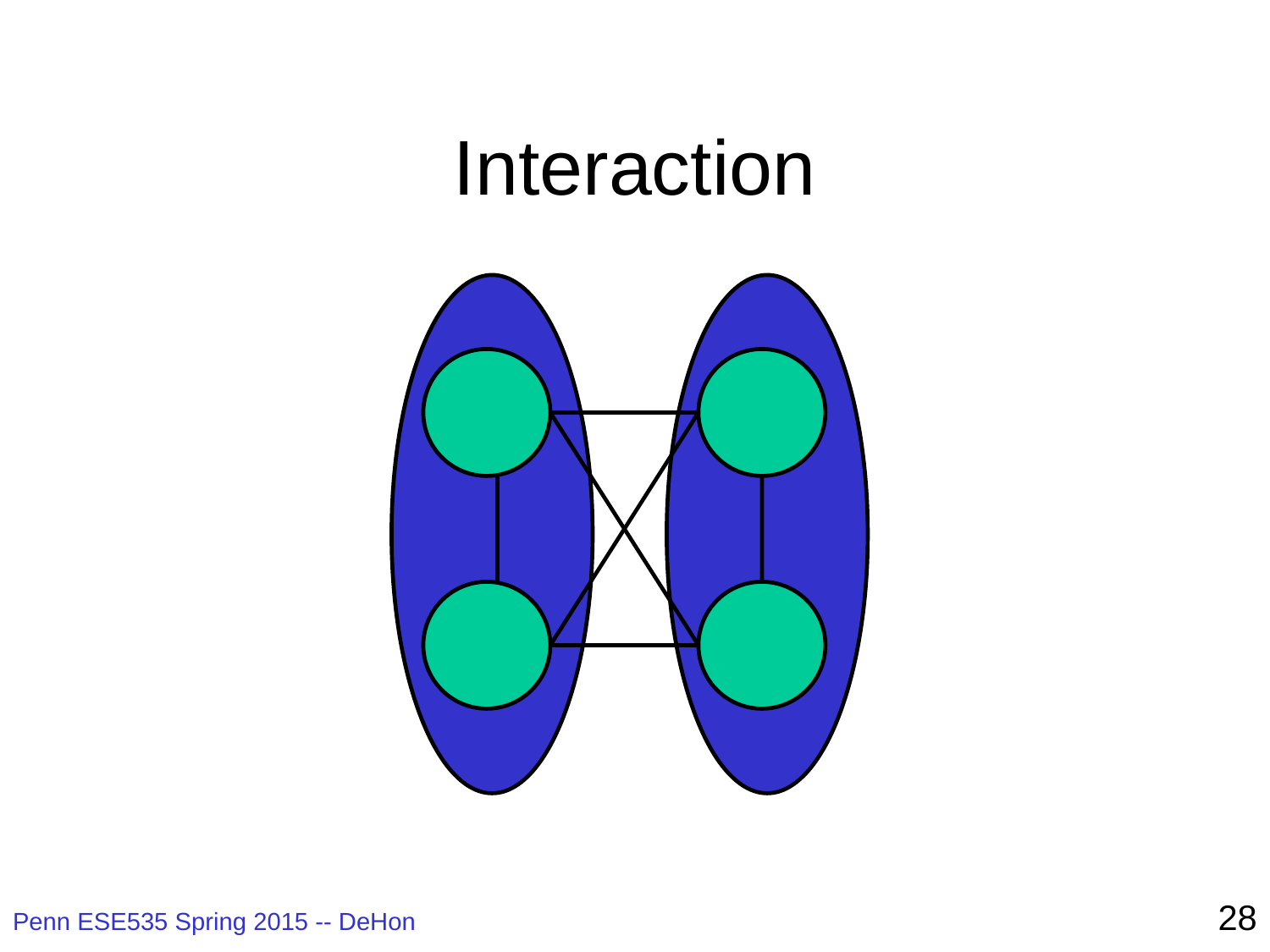

# Interaction

28
Penn ESE535 Spring 2015 -- DeHon